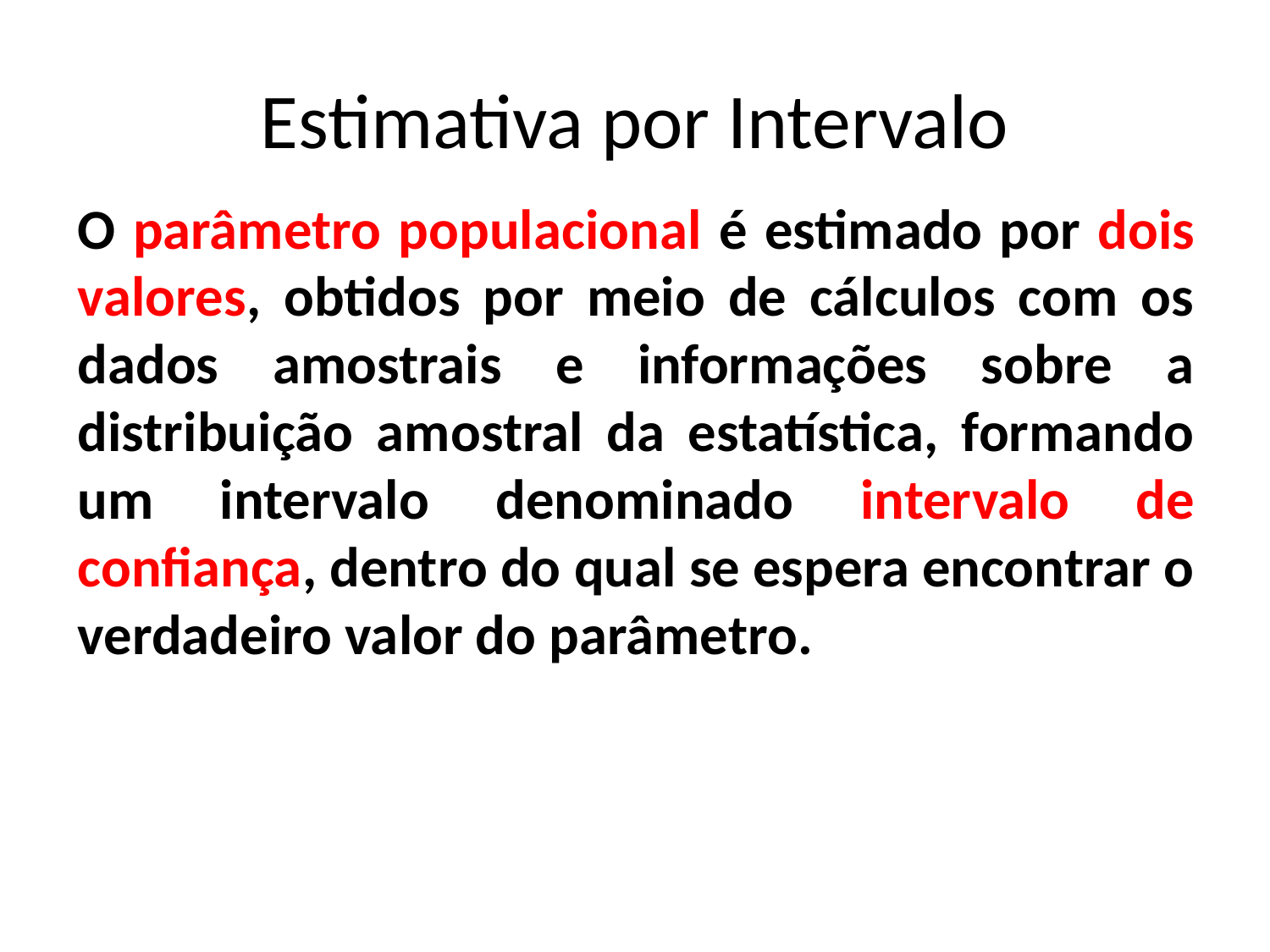

# Estimativa por Intervalo
O parâmetro populacional é estimado por dois valores, obtidos por meio de cálculos com os dados amostrais e informações sobre a distribuição amostral da estatística, formando um intervalo denominado intervalo de confiança, dentro do qual se espera encontrar o verdadeiro valor do parâmetro.